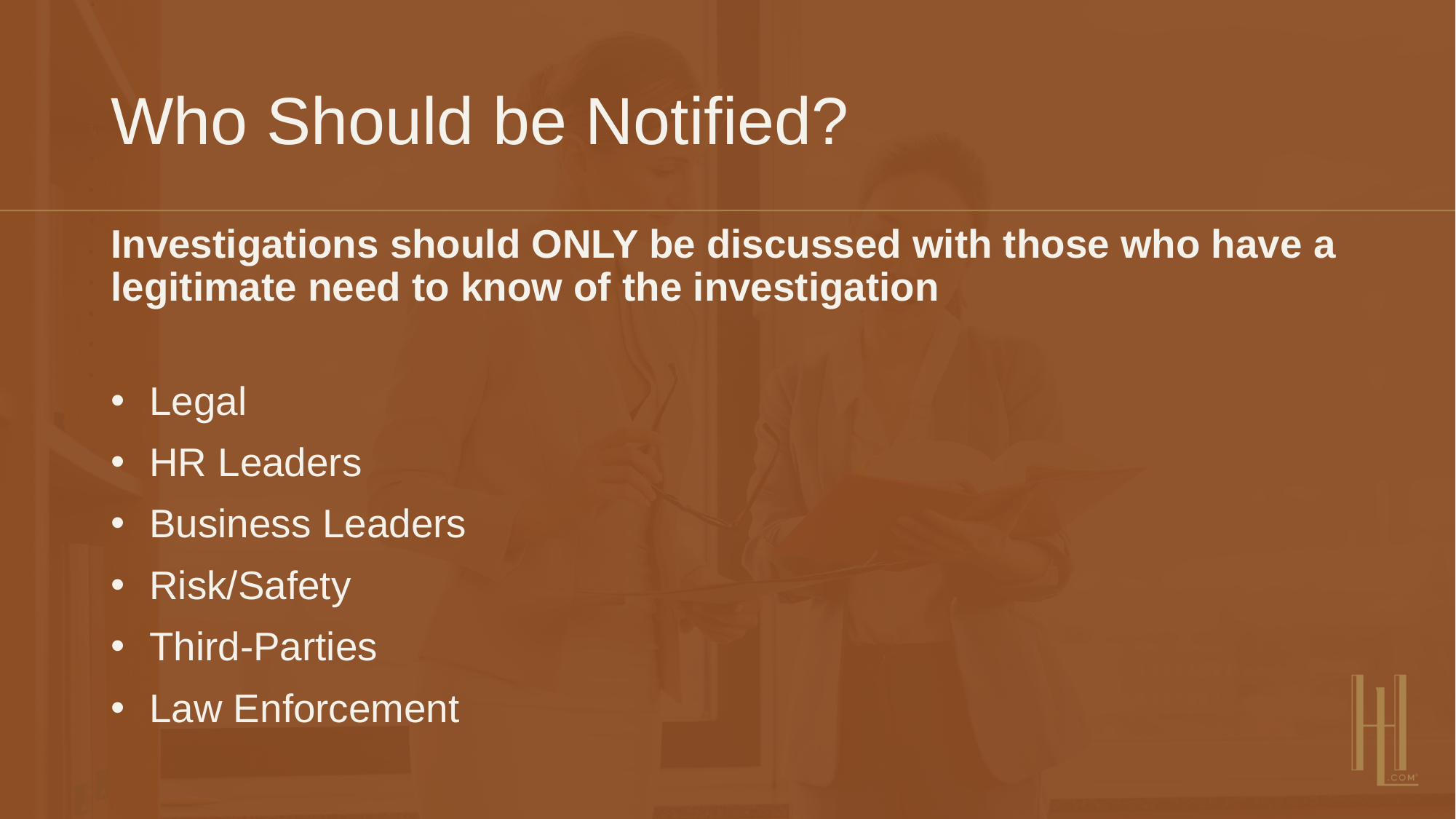

# Who Should be Notified?
Investigations should ONLY be discussed with those who have a legitimate need to know of the investigation

Legal
HR Leaders
Business Leaders
Risk/Safety
Third-Parties
Law Enforcement